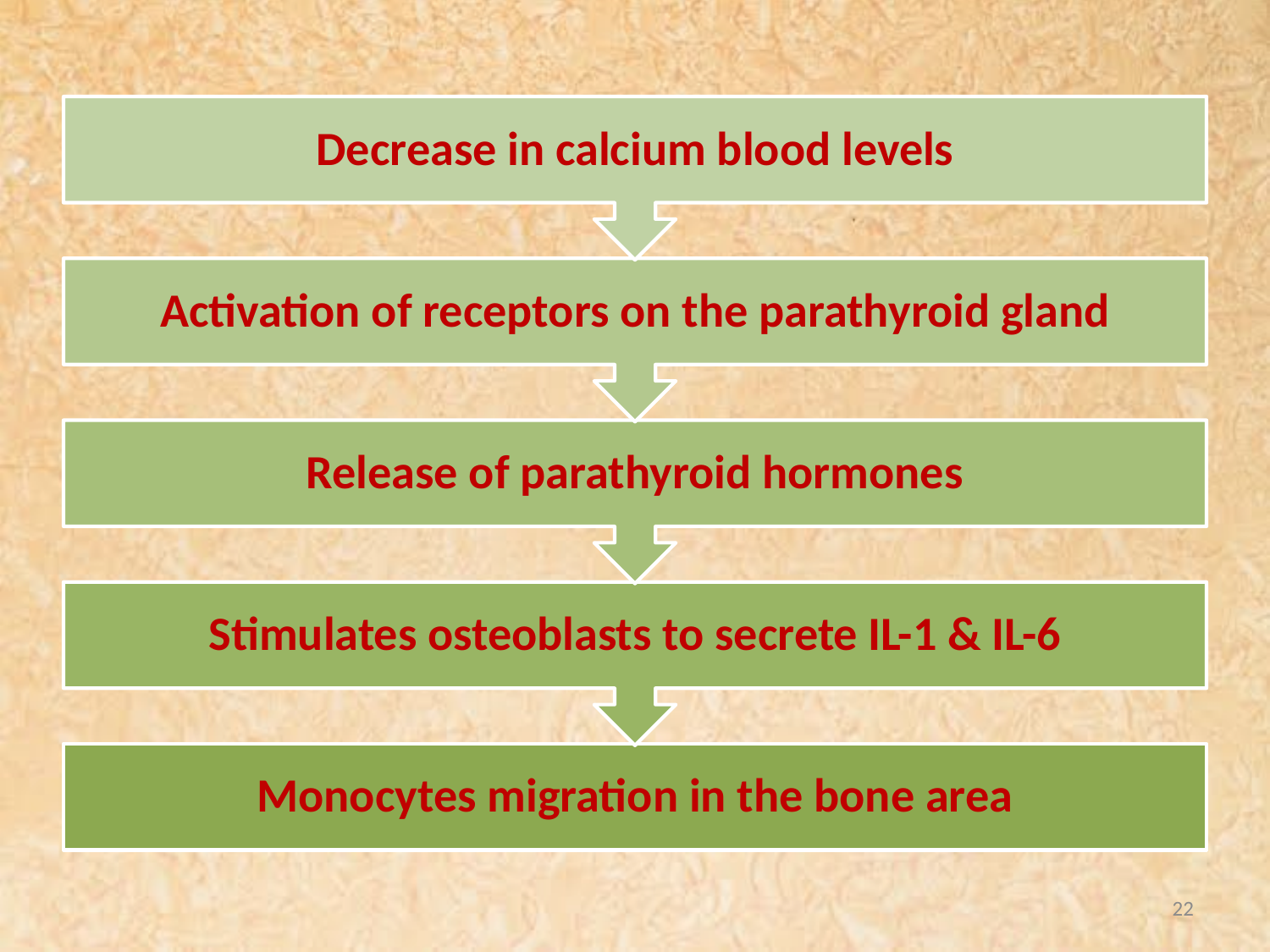

#
Monocytes migration in the bone area
Stimulates osteoblasts to secrete IL-1 & IL-6
Release of parathyroid hormones
Activation of receptors on the parathyroid gland
Decrease in calcium blood levels
22